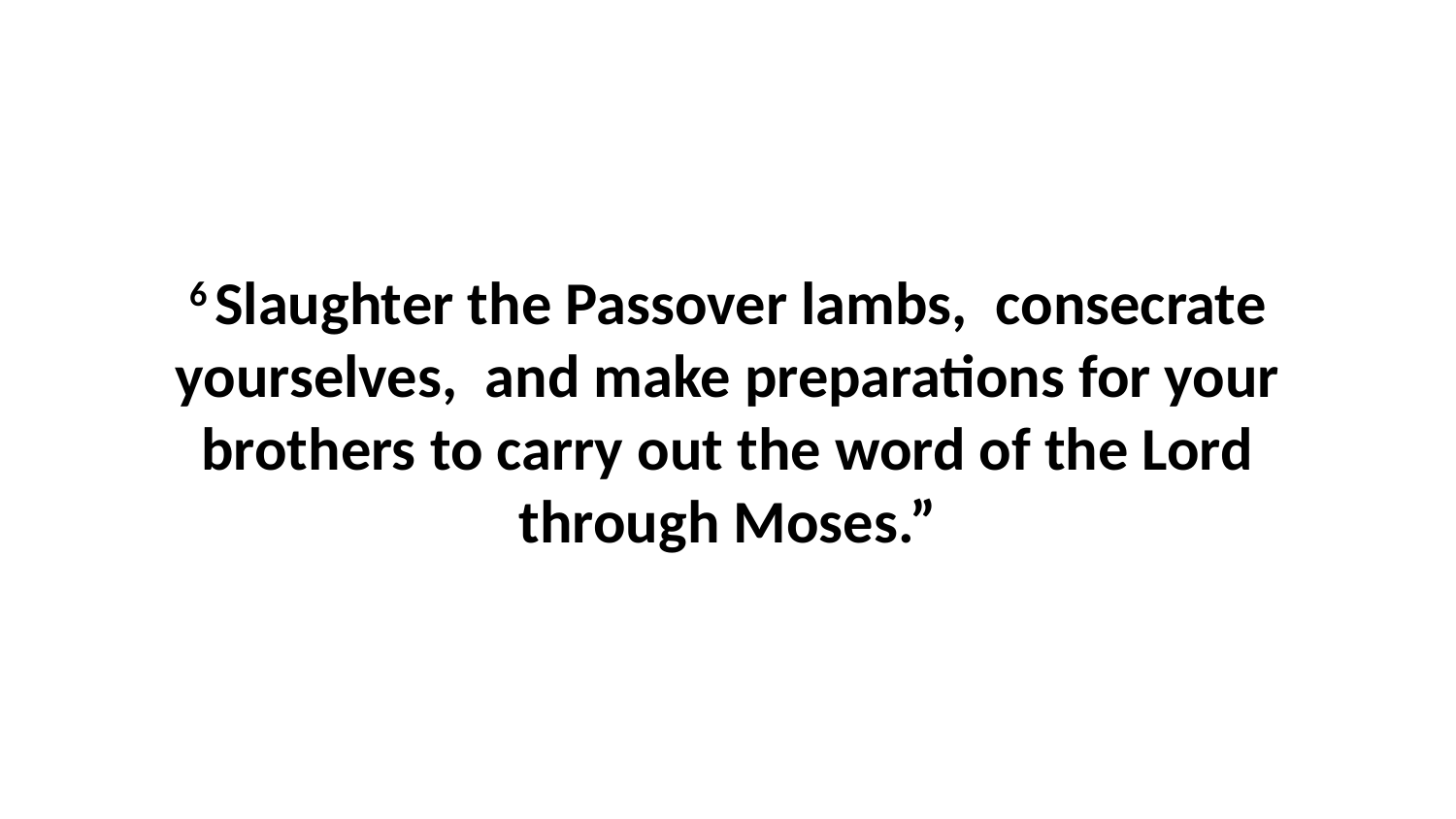

6 Slaughter the Passover lambs,  consecrate yourselves,  and make preparations for your brothers to carry out the word of the Lord through Moses.”